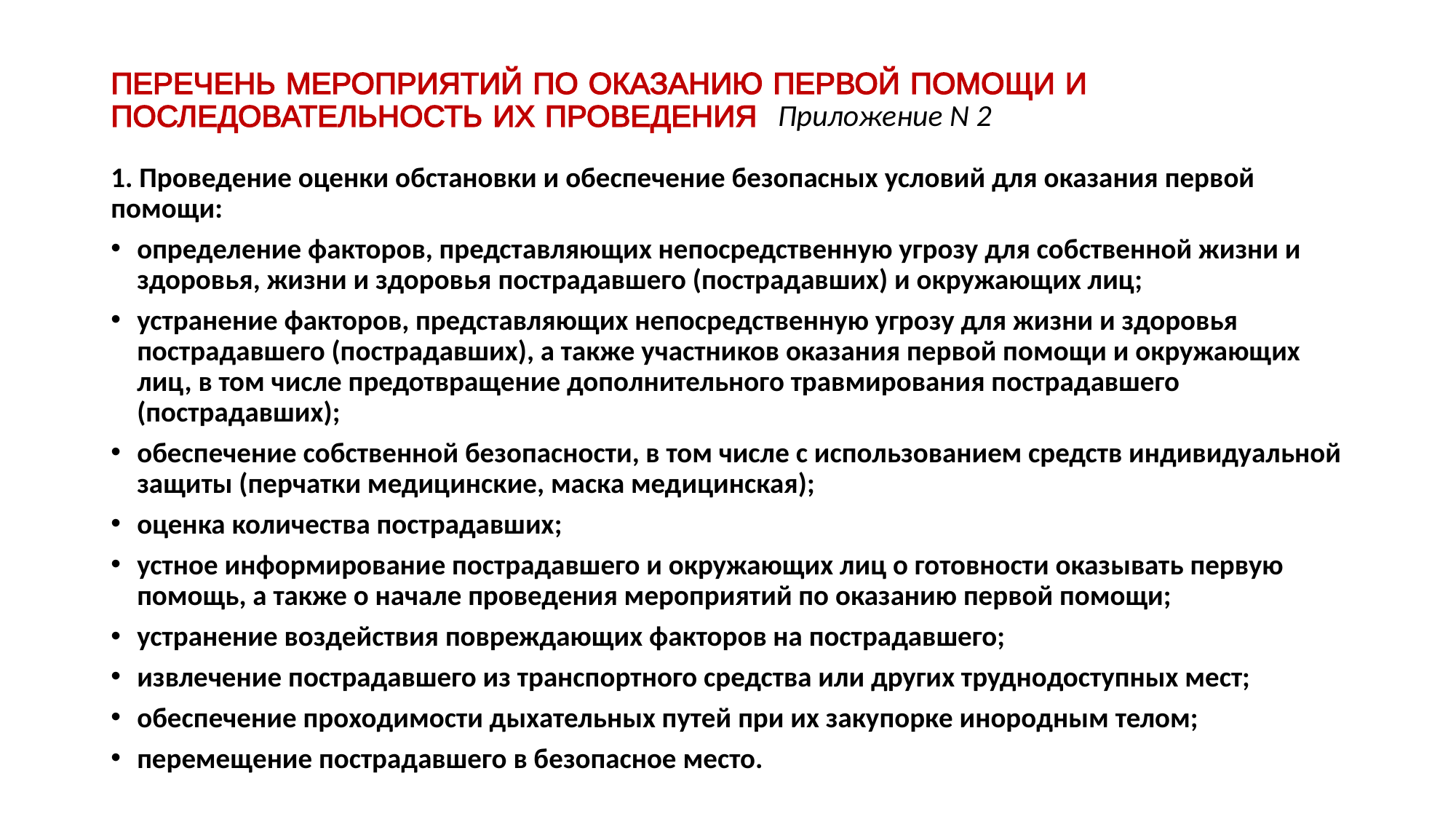

# ПЕРЕЧЕНЬ МЕРОПРИЯТИЙ ПО ОКАЗАНИЮ ПЕРВОЙ ПОМОЩИ И ПОСЛЕДОВАТЕЛЬНОСТЬ ИХ ПРОВЕДЕНИЯ  Приложение N 2
1. Проведение оценки обстановки и обеспечение безопасных условий для оказания первой помощи:
определение факторов, представляющих непосредственную угрозу для собственной жизни и здоровья, жизни и здоровья пострадавшего (пострадавших) и окружающих лиц;
устранение факторов, представляющих непосредственную угрозу для жизни и здоровья пострадавшего (пострадавших), а также участников оказания первой помощи и окружающих лиц, в том числе предотвращение дополнительного травмирования пострадавшего (пострадавших);
обеспечение собственной безопасности, в том числе с использованием средств индивидуальной защиты (перчатки медицинские, маска медицинская);
оценка количества пострадавших;
устное информирование пострадавшего и окружающих лиц о готовности оказывать первую помощь, а также о начале проведения мероприятий по оказанию первой помощи;
устранение воздействия повреждающих факторов на пострадавшего;
извлечение пострадавшего из транспортного средства или других труднодоступных мест;
обеспечение проходимости дыхательных путей при их закупорке инородным телом;
перемещение пострадавшего в безопасное место.